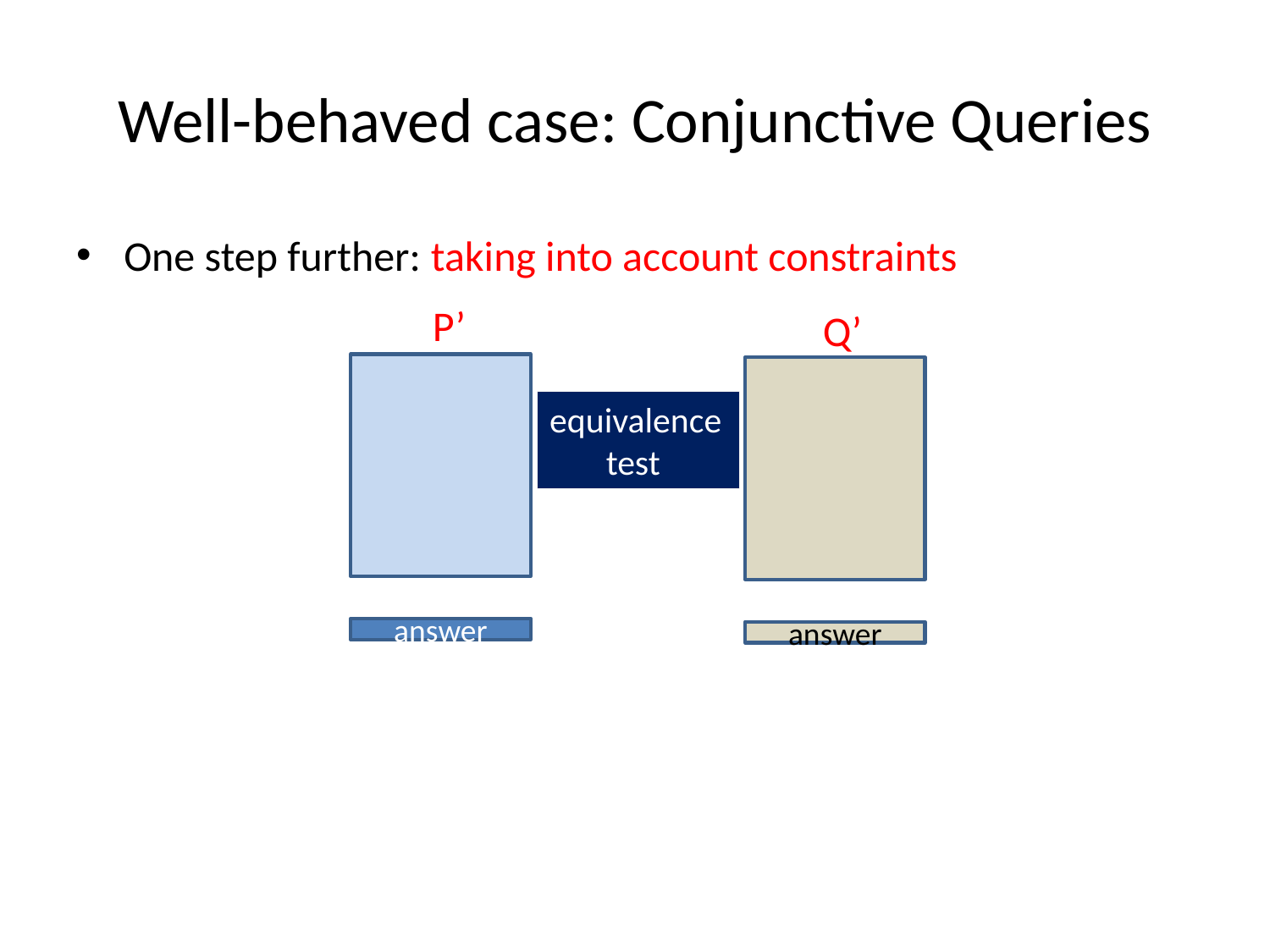

# Well-behaved case: Conjunctive Queries
One step further: taking into account constraints
P’
Q’

equivalence
       test
answer
answer